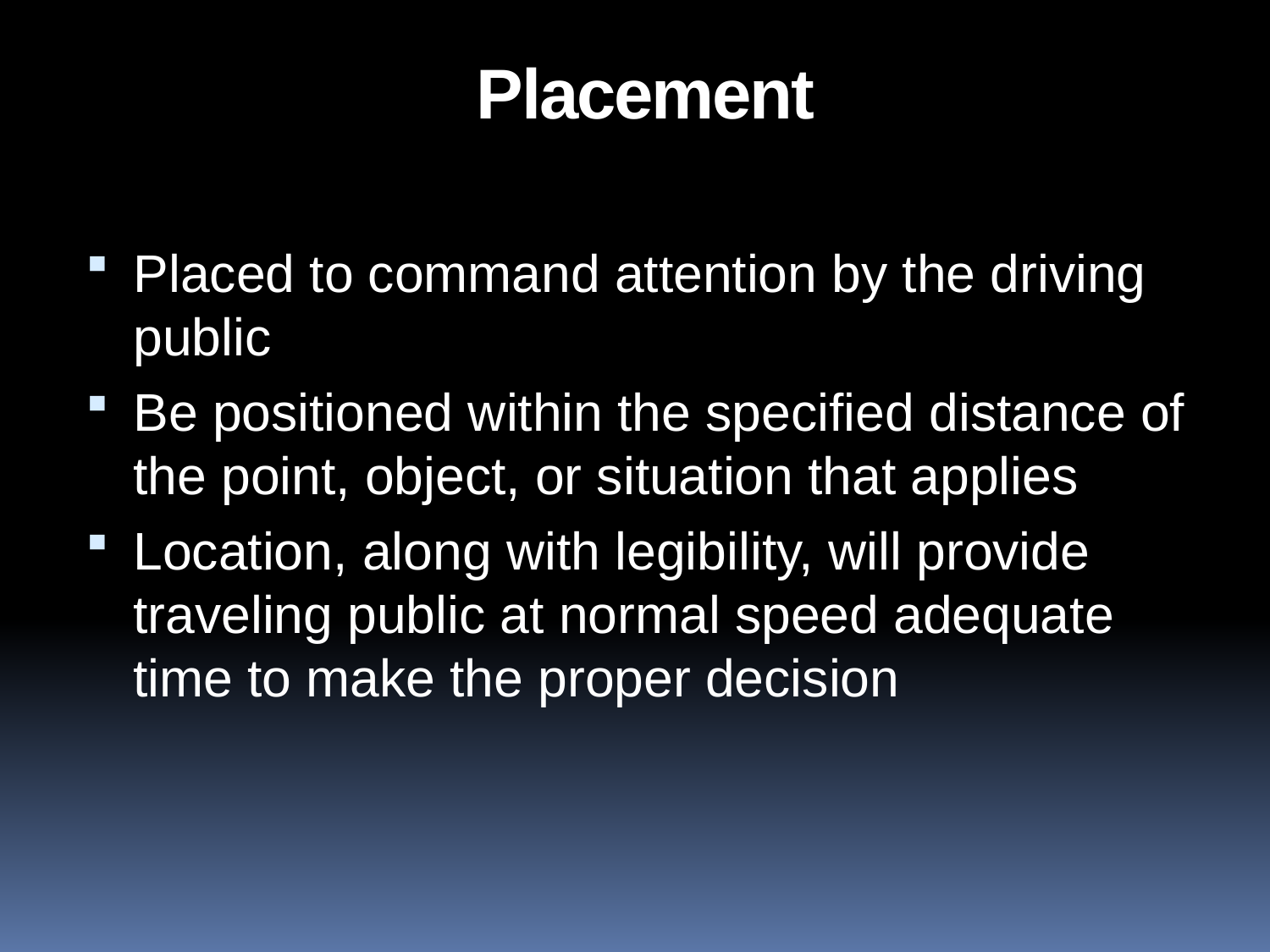

Placement
Placed to command attention by the driving public
Be positioned within the specified distance of the point, object, or situation that applies
Location, along with legibility, will provide traveling public at normal speed adequate time to make the proper decision